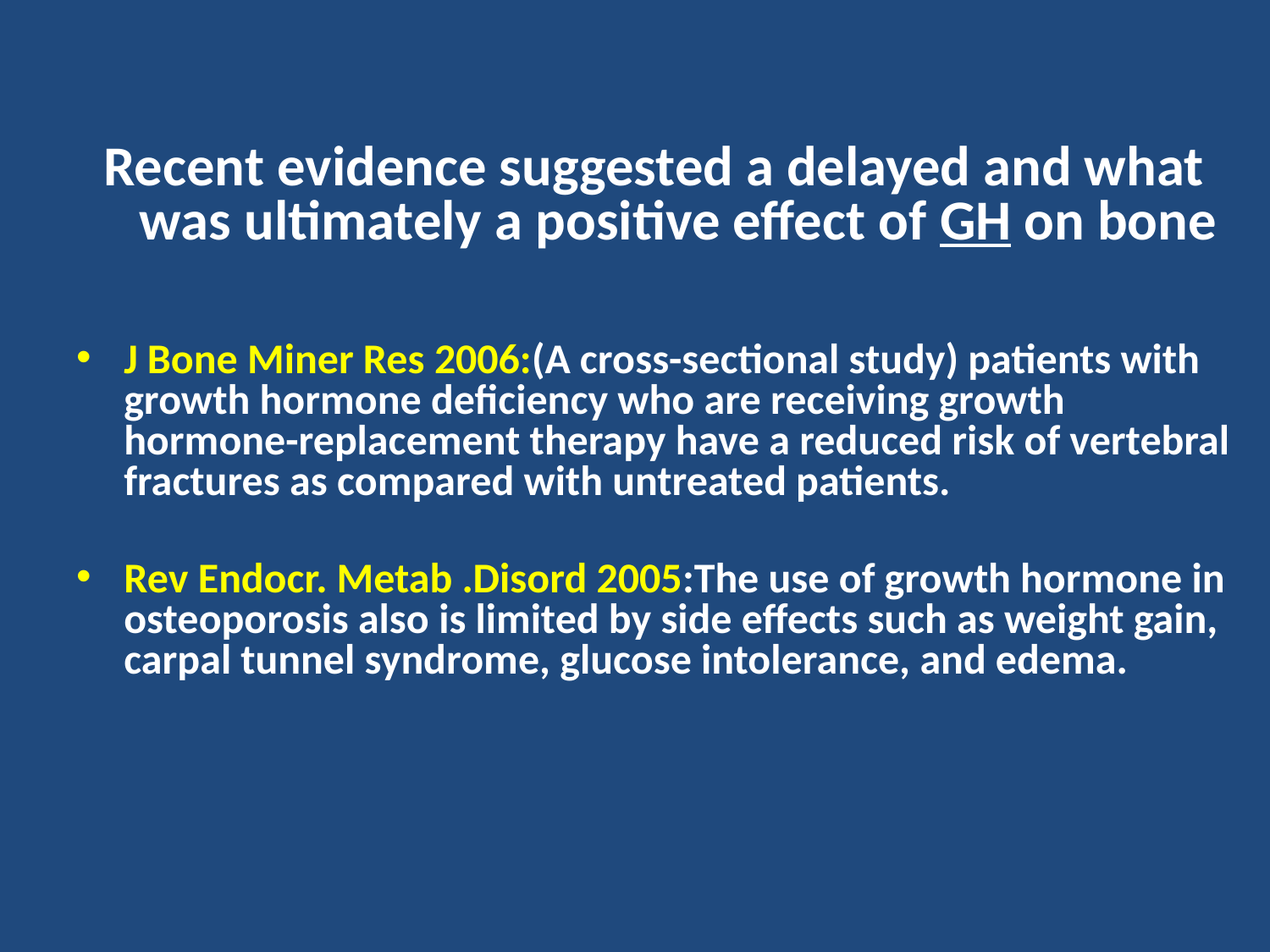

Recent evidence suggested a delayed and what was ultimately a positive effect of GH on bone

J Bone Miner Res 2006:(A cross-sectional study) patients with growth hormone deficiency who are receiving growth hormone-replacement therapy have a reduced risk of vertebral fractures as compared with untreated patients.

Rev Endocr. Metab .Disord 2005:The use of growth hormone in osteoporosis also is limited by side effects such as weight gain, carpal tunnel syndrome, glucose intolerance, and edema.